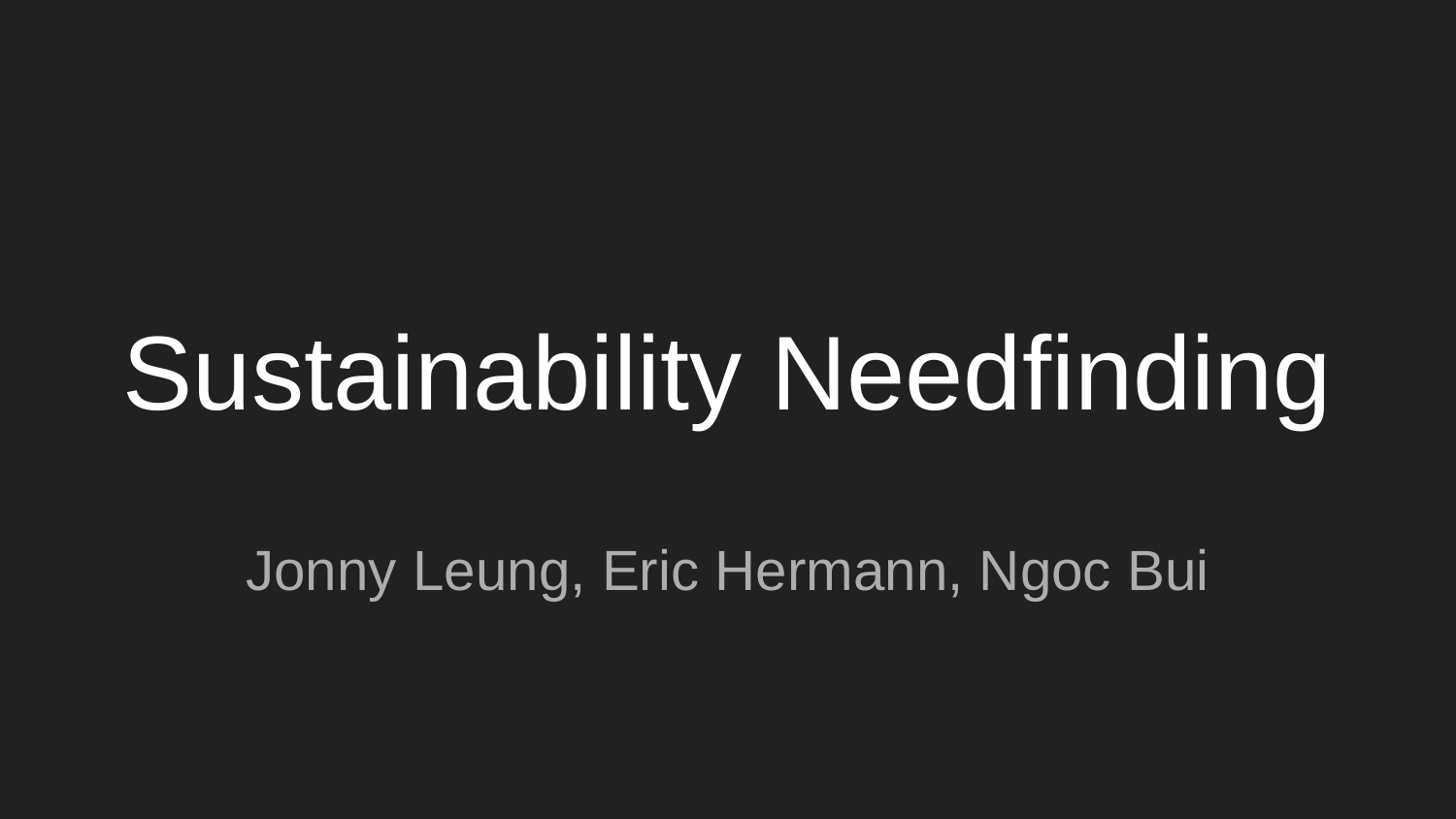

# Sustainability Needfinding

Jonny Leung, Eric Hermann, Ngoc Bui